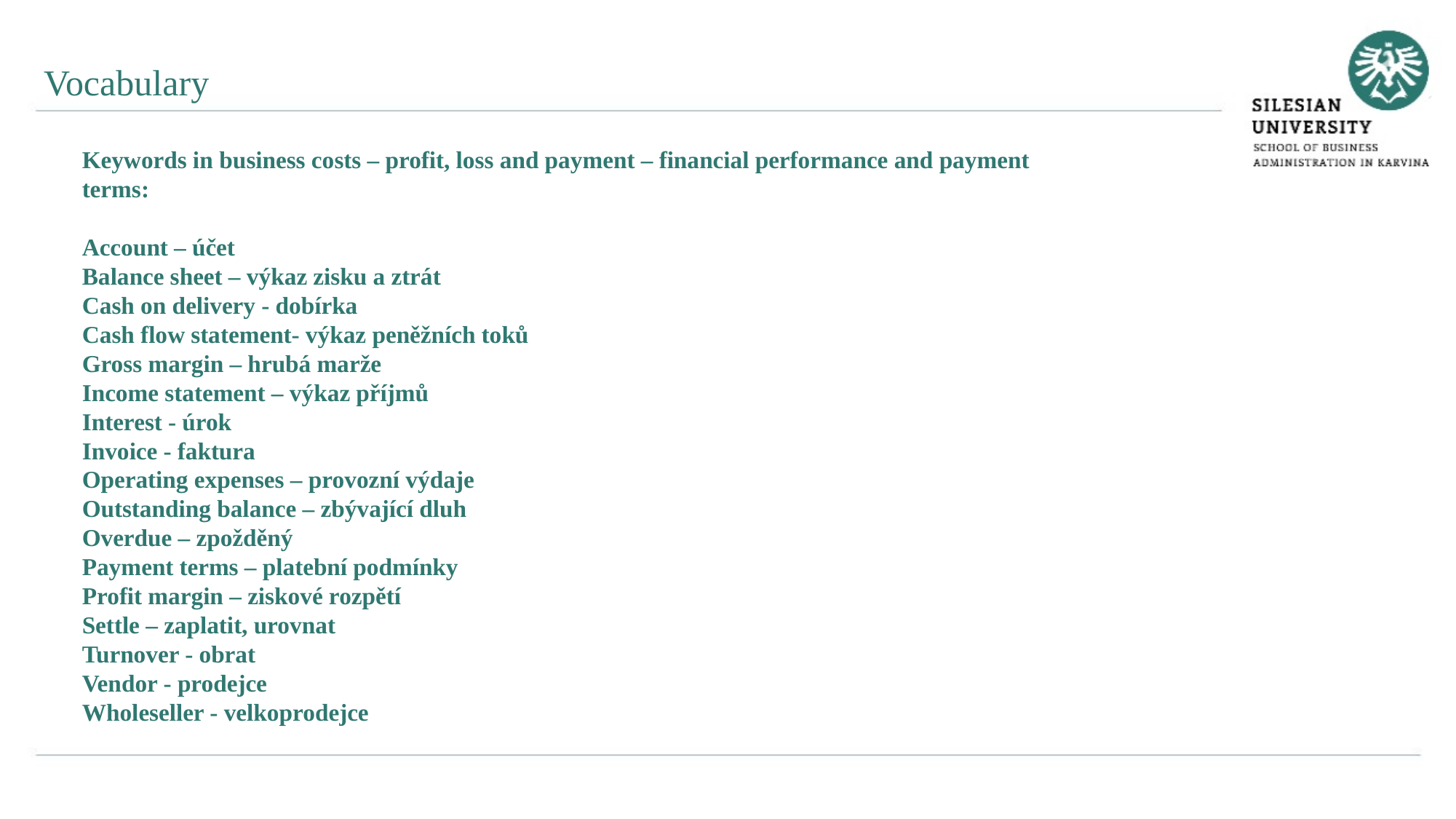

Vocabulary
Keywords in business costs – profit, loss and payment – financial performance and payment terms:

Account – účet
Balance sheet – výkaz zisku a ztrát
Cash on delivery - dobírka
Cash flow statement- výkaz peněžních toků
Gross margin – hrubá marže
Income statement – výkaz příjmů
Interest - úrok
Invoice - faktura
Operating expenses – provozní výdaje
Outstanding balance – zbývající dluh
Overdue – zpožděný
Payment terms – platební podmínky
Profit margin – ziskové rozpětí
Settle – zaplatit, urovnat
Turnover - obrat
Vendor - prodejce
Wholeseller - velkoprodejce